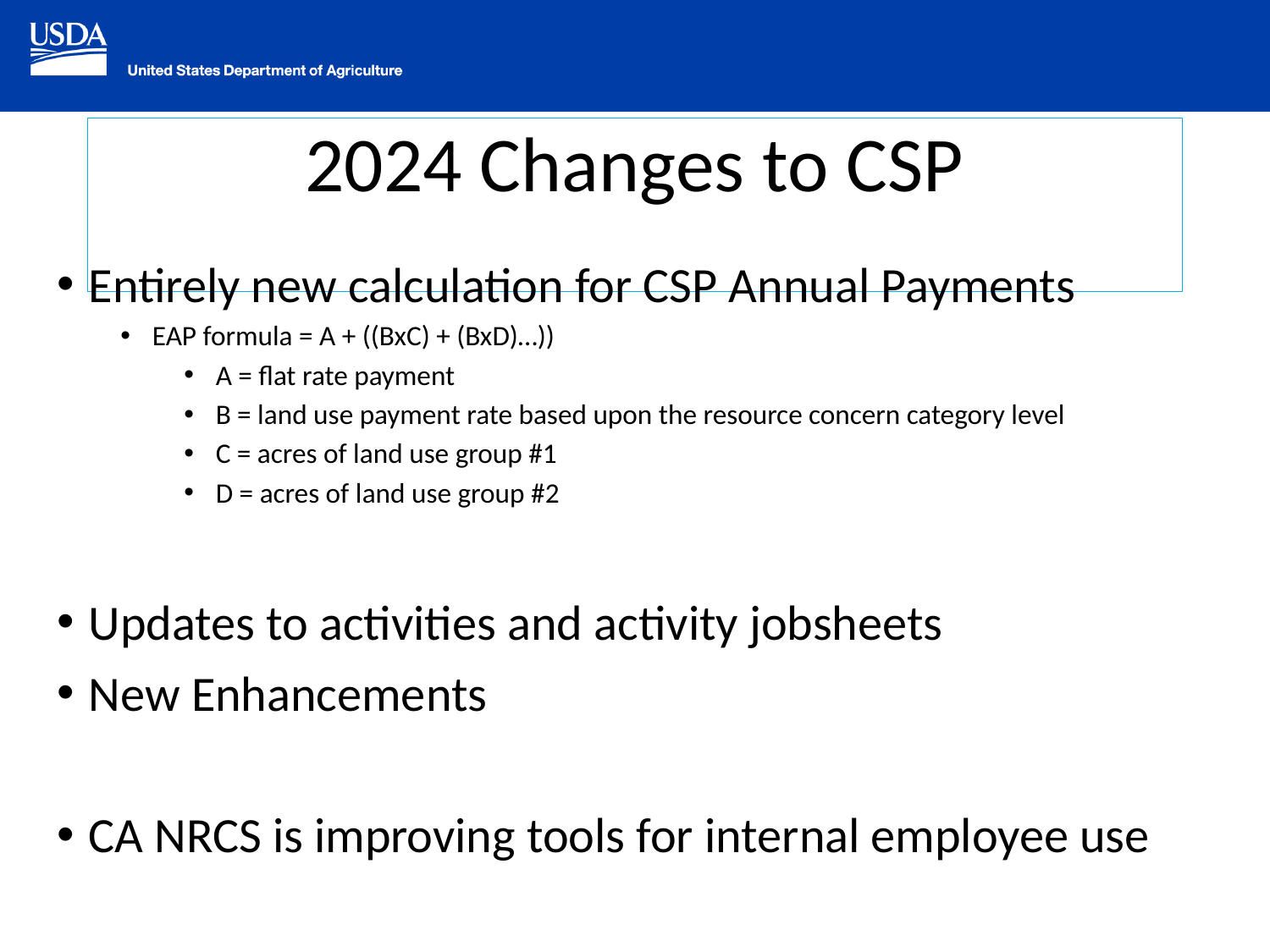

# 2024 Changes to CSP
Entirely new calculation for CSP Annual Payments
EAP formula = A + ((BxC) + (BxD)…))
A = flat rate payment
B = land use payment rate based upon the resource concern category level
C = acres of land use group #1
D = acres of land use group #2

Updates to activities and activity jobsheets
New Enhancements

CA NRCS is improving tools for internal employee use